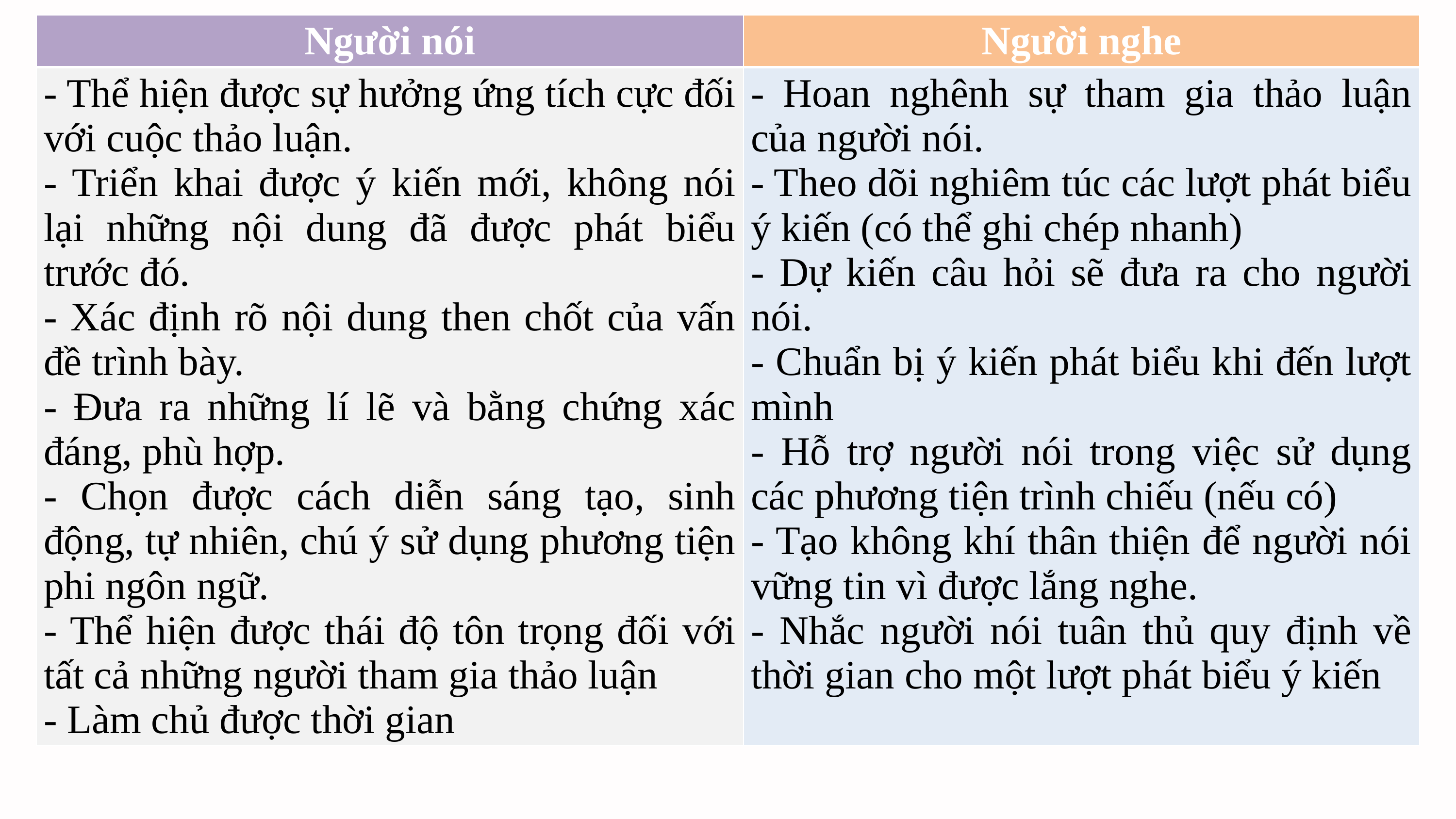

| Người nói | Người nghe |
| --- | --- |
| - Thể hiện được sự hưởng ứng tích cực đối với cuộc thảo luận. - Triển khai được ý kiến mới, không nói lại những nội dung đã được phát biểu trước đó. - Xác định rõ nội dung then chốt của vấn đề trình bày. - Đưa ra những lí lẽ và bằng chứng xác đáng, phù hợp. - Chọn được cách diễn sáng tạo, sinh động, tự nhiên, chú ý sử dụng phương tiện phi ngôn ngữ. - Thể hiện được thái độ tôn trọng đối với tất cả những người tham gia thảo luận - Làm chủ được thời gian | - Hoan nghênh sự tham gia thảo luận của người nói. - Theo dõi nghiêm túc các lượt phát biểu ý kiến (có thể ghi chép nhanh) - Dự kiến câu hỏi sẽ đưa ra cho người nói. - Chuẩn bị ý kiến phát biểu khi đến lượt mình - Hỗ trợ người nói trong việc sử dụng các phương tiện trình chiếu (nếu có) - Tạo không khí thân thiện để người nói vững tin vì được lắng nghe. - Nhắc người nói tuân thủ quy định về thời gian cho một lượt phát biểu ý kiến |